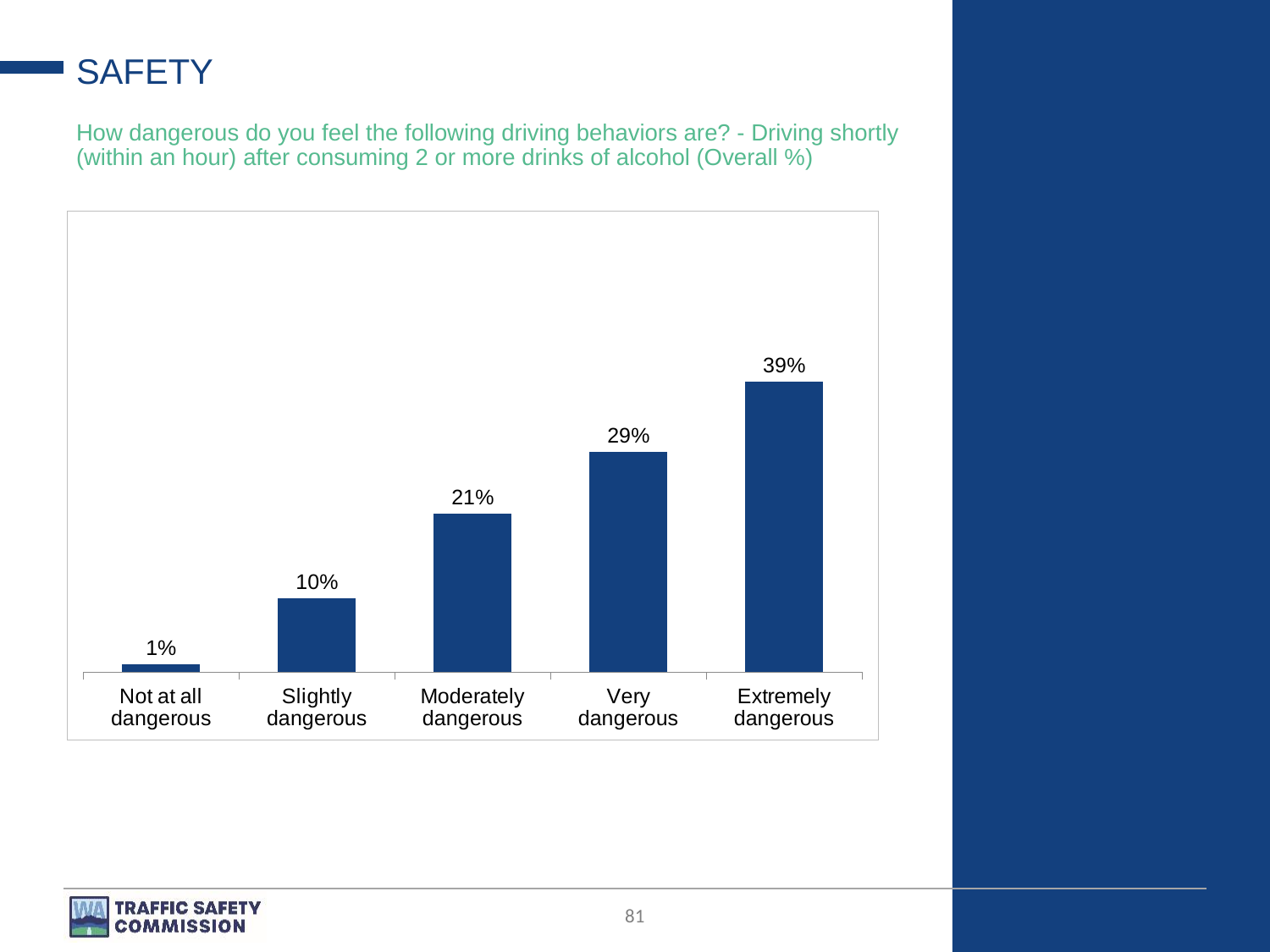

# SAFETY
How dangerous do you feel the following driving behaviors are? - Driving shortly (within an hour) after consuming 2 or more drinks of alcohol (Overall %)

### Chart

| Category |  |
|---|---|
| Not at all dangerous | 0.010298130966515235 |
| Slightly dangerous | 0.09806607472543588 |
| Moderately dangerous | 0.21095871005831462 |
| Very dangerous | 0.2937925608533805 |
| Extremely dangerous | 0.38688452339635726 |